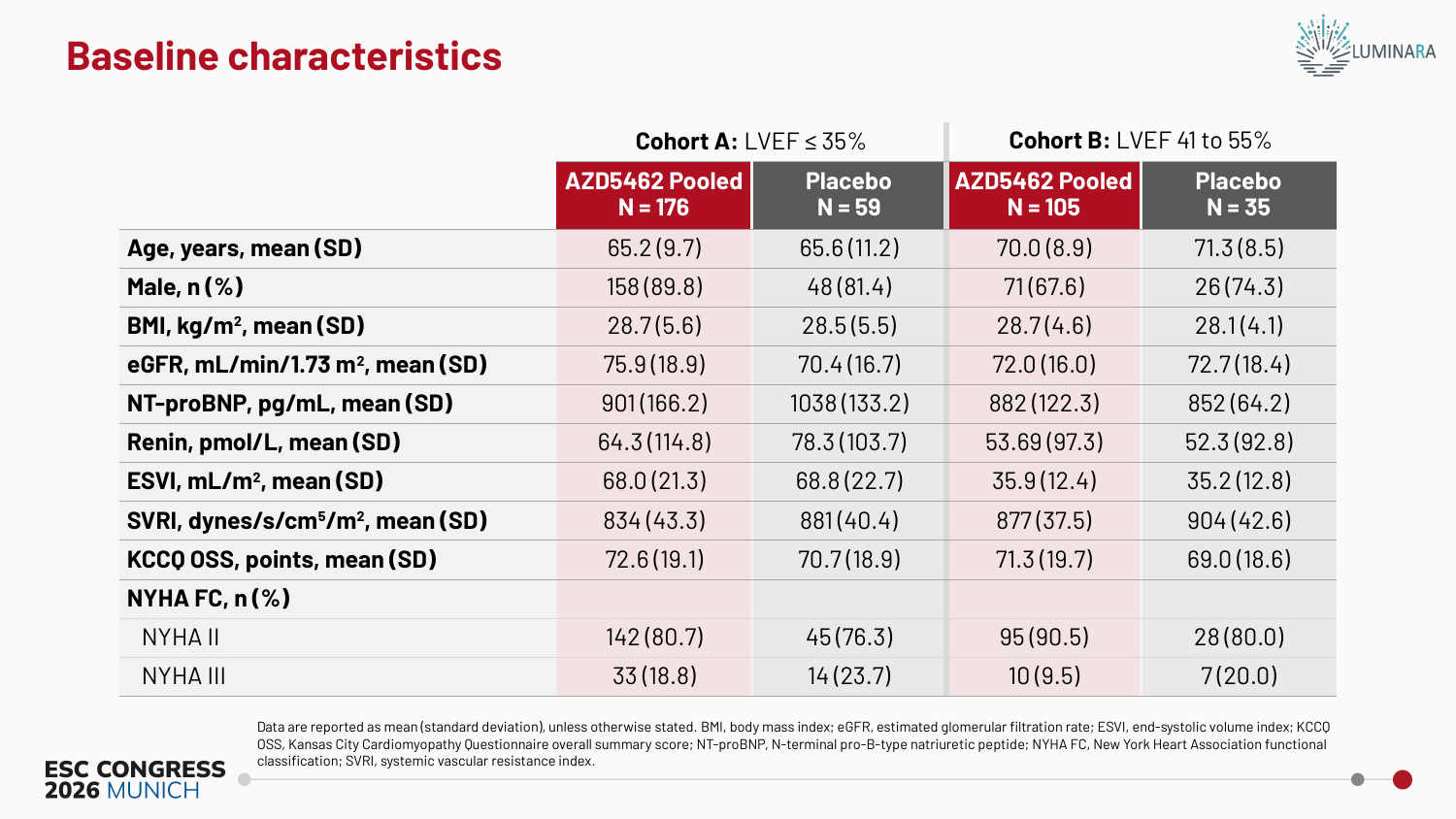

# Baseline characteristics
|  | Cohort A: LVEF ≤ 35% |  | Cohort B: LVEF 41 to 55% |  |
| --- | --- | --- | --- | --- |
|  | AZD5462 Pooled N = 176 | Placebo N = 59 | AZD5462 Pooled N = 105 | Placebo N = 35 |
| Age, years, mean (SD) | 65.2 (9.7) | 65.6 (11.2) | 70.0 (8.9) | 71.3 (8.5) |
| Male, n (%) | 158 (89.8) | 48 (81.4) | 71 (67.6) | 26 (74.3) |
| BMI, kg/m2, mean (SD) | 28.7 (5.6) | 28.5 (5.5) | 28.7 (4.6) | 28.1 (4.1) |
| eGFR, mL/min/1.73 m2, mean (SD) | 75.9 (18.9) | 70.4 (16.7) | 72.0 (16.0) | 72.7 (18.4) |
| NT-proBNP, pg/mL, mean (SD) | 901 (166.2) | 1038 (133.2) | 882 (122.3) | 852 (64.2) |
| Renin, pmol/L, mean (SD) | 64.3 (114.8) | 78.3 (103.7) | 53.69 (97.3) | 52.3 (92.8) |
| ESVI, mL/m2, mean (SD) | 68.0 (21.3) | 68.8 (22.7) | 35.9 (12.4) | 35.2 (12.8) |
| SVRI, dynes/s/cm5/m2, mean (SD) | 834 (43.3) | 881 (40.4) | 877 (37.5) | 904 (42.6) |
| KCCQ OSS, points, mean (SD) | 72.6 (19.1) | 70.7 (18.9) | 71.3 (19.7) | 69.0 (18.6) |
| NYHA FC, n (%) |  |  |  |  |
| NYHA II | 142 (80.7) | 45 (76.3) | 95 (90.5) | 28 (80.0) |
| NYHA III | 33 (18.8) | 14 (23.7) | 10 (9.5) | 7 (20.0) |
Data are reported as mean (standard deviation), unless otherwise stated. BMI, body mass index; eGFR, estimated glomerular filtration rate; ESVI, end-systolic volume index; KCCQ OSS, Kansas City Cardiomyopathy Questionnaire overall summary score; NT-proBNP, N-terminal pro-B-type natriuretic peptide; NYHA FC, New York Heart Association functional classification; SVRI, systemic vascular resistance index.